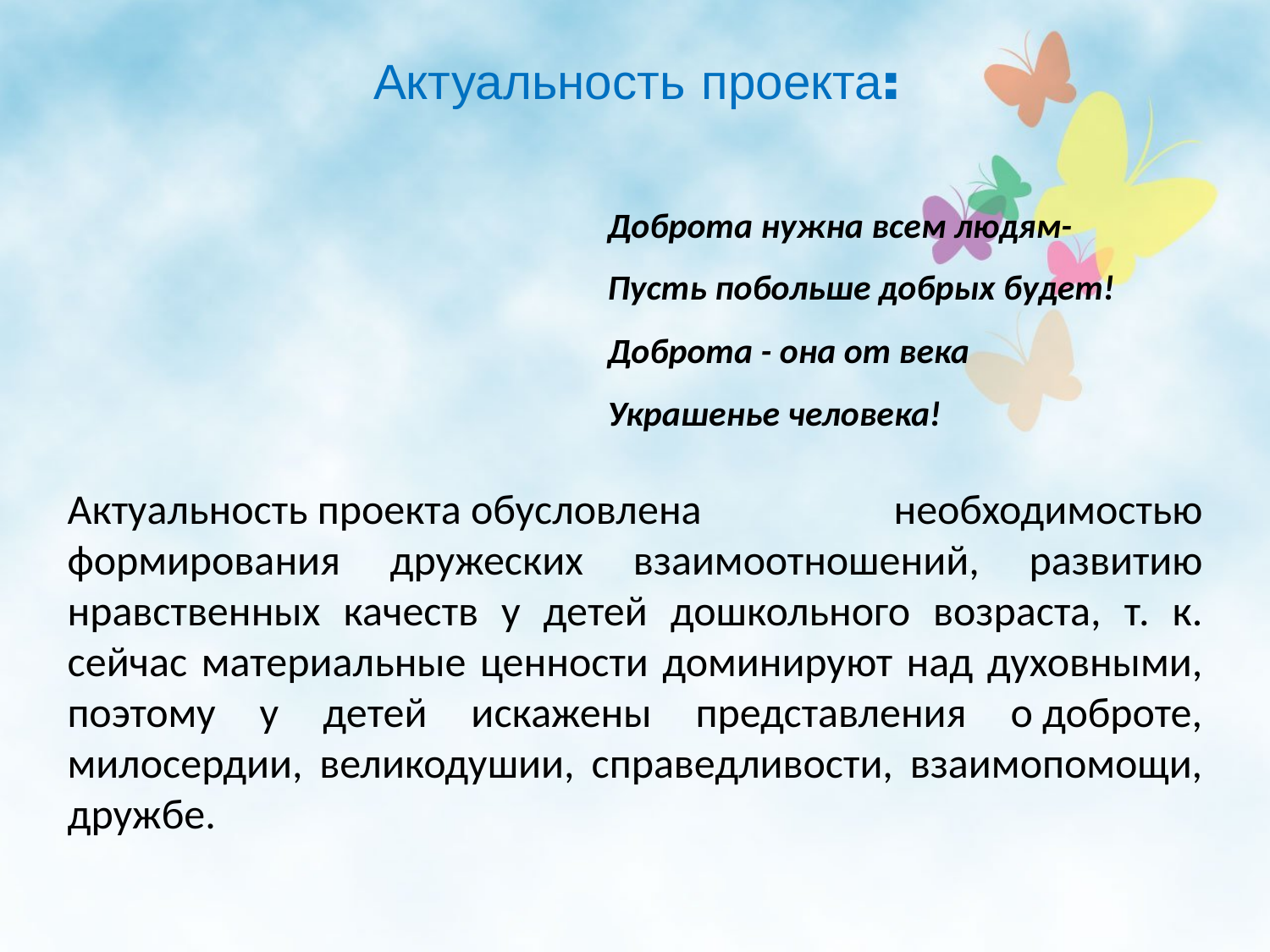

# Актуальность проекта:
Доброта нужна всем людям-
Пусть побольше добрых будет!
Доброта - она от века
Украшенье человека!

Актуальность проекта обусловлена необходимостью формирования дружеских взаимоотношений, развитию нравственных качеств у детей дошкольного возраста, т. к. сейчас материальные ценности доминируют над духовными, поэтому у детей искажены представления о доброте, милосердии, великодушии, справедливости, взаимопомощи, дружбе.